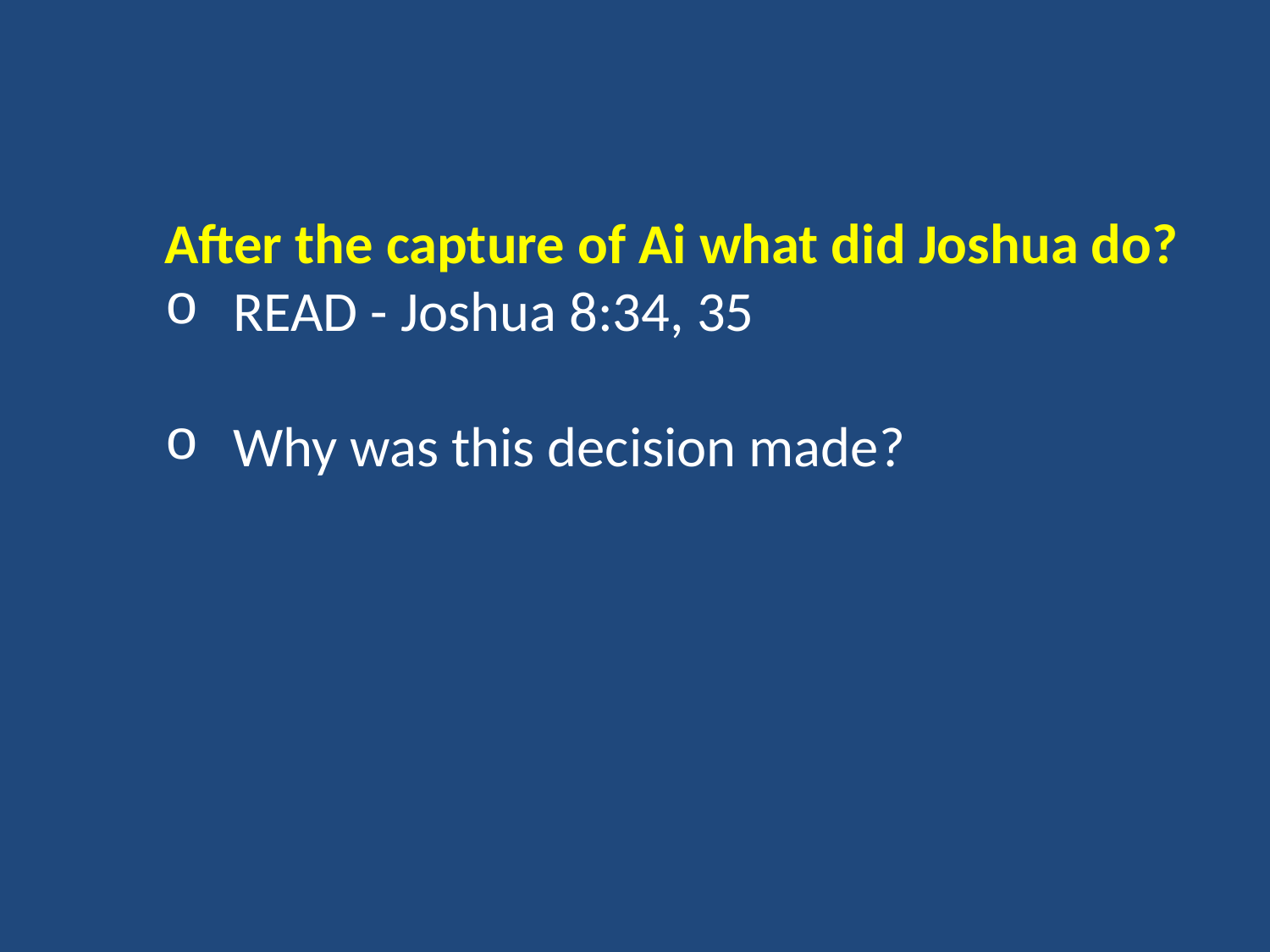

After the capture of Ai what did Joshua do?
READ - Joshua 8:34, 35

Why was this decision made?